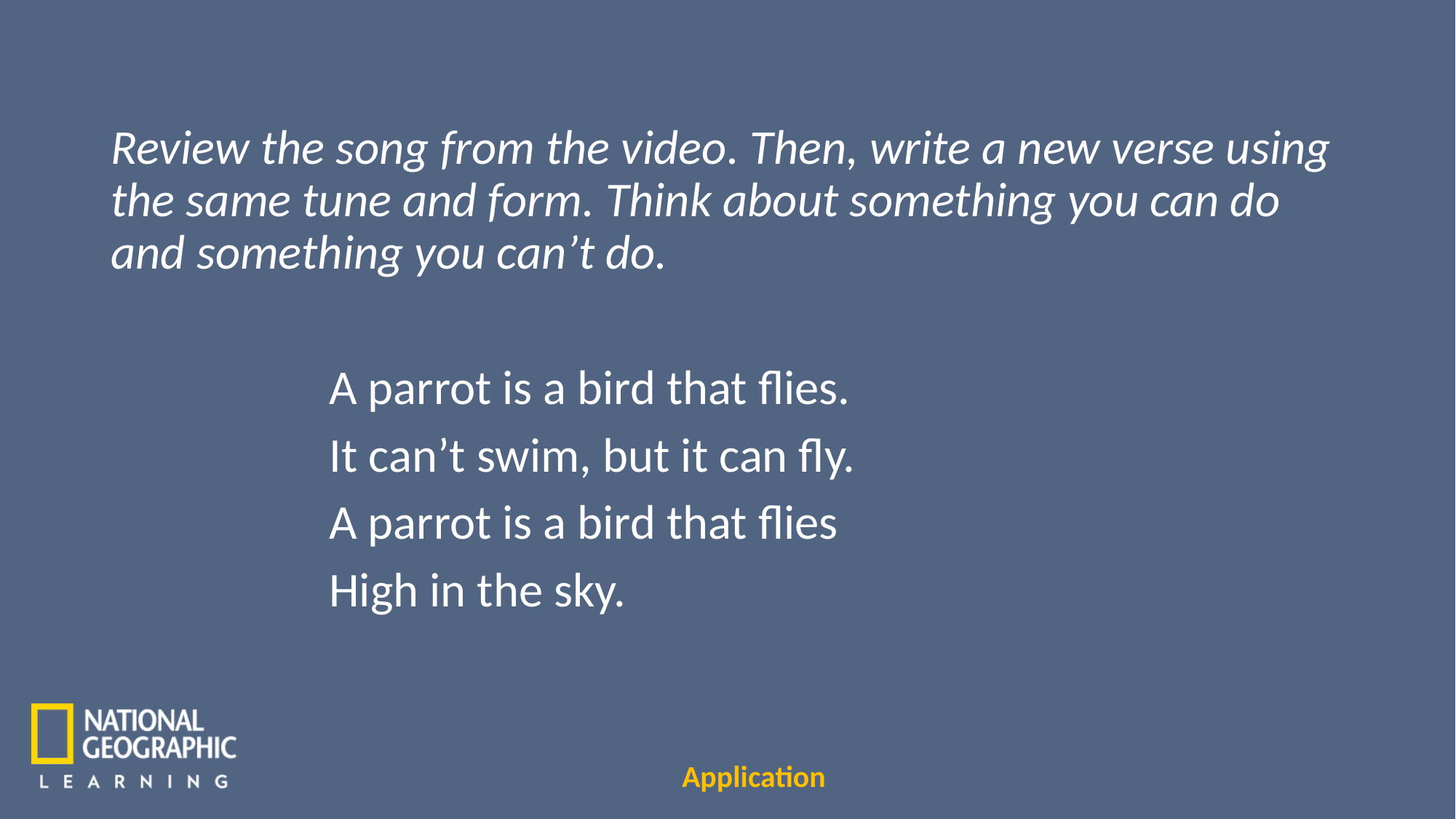

Review the song from the video. Then, write a new verse using the same tune and form. Think about something you can do and something you can’t do.

		A parrot is a bird that flies.
		It can’t swim, but it can fly.
		A parrot is a bird that flies
		High in the sky.